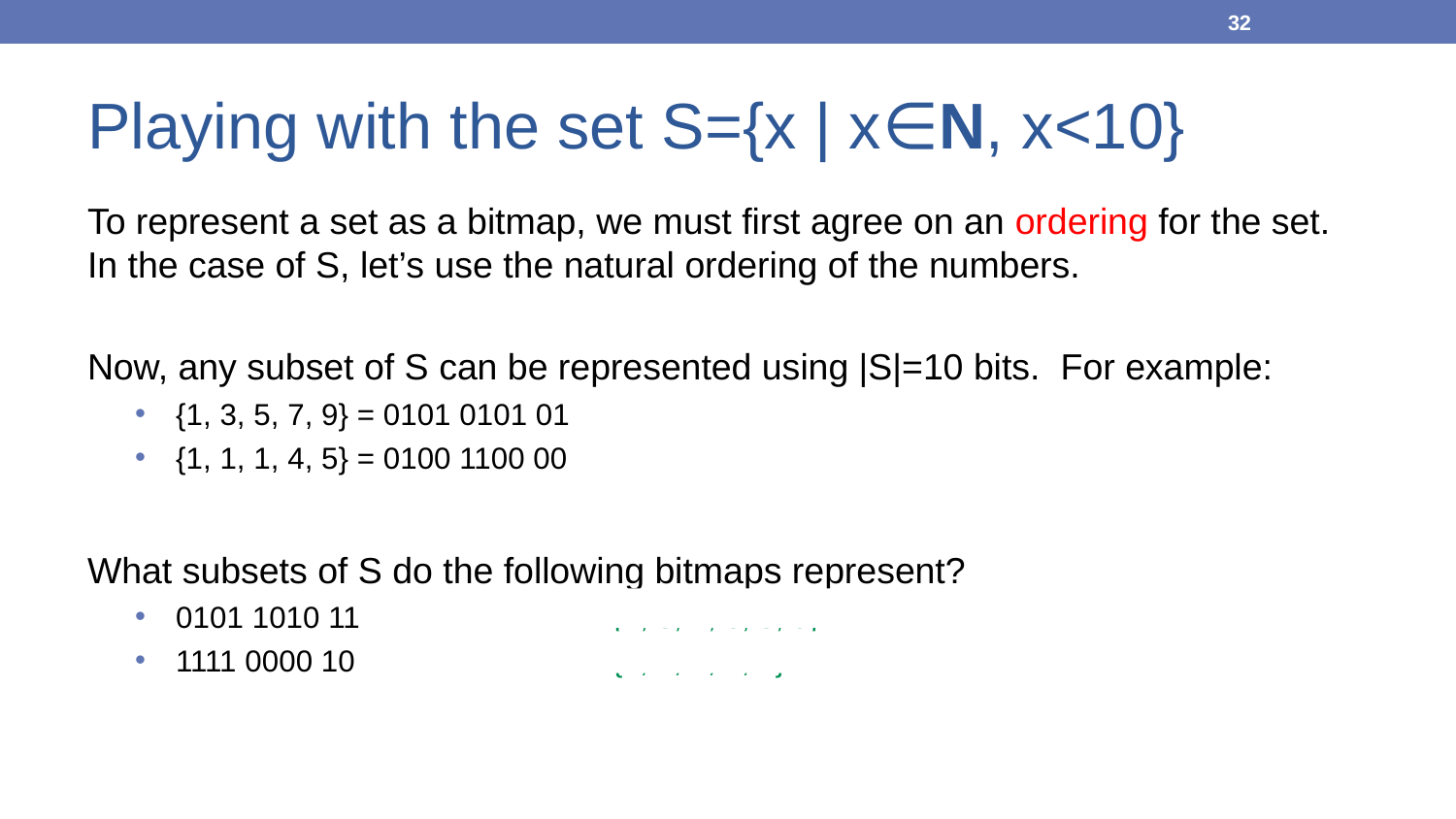

32
Playing with the set S={x | x∈N, x<10}
To represent a set as a bitmap, we must first agree on an ordering for the set.  In the case of S, let’s use the natural ordering of the numbers.

Now, any subset of S can be represented using |S|=10 bits.  For example:
{1, 3, 5, 7, 9} = 0101 0101 01
{1, 1, 1, 4, 5} = 0100 1100 00

What subsets of S do the following bitmaps represent?
0101 1010 11		{1, 3, 4, 6, 8, 9}
1111 0000 10		{0, 1, 2, 3, 8}